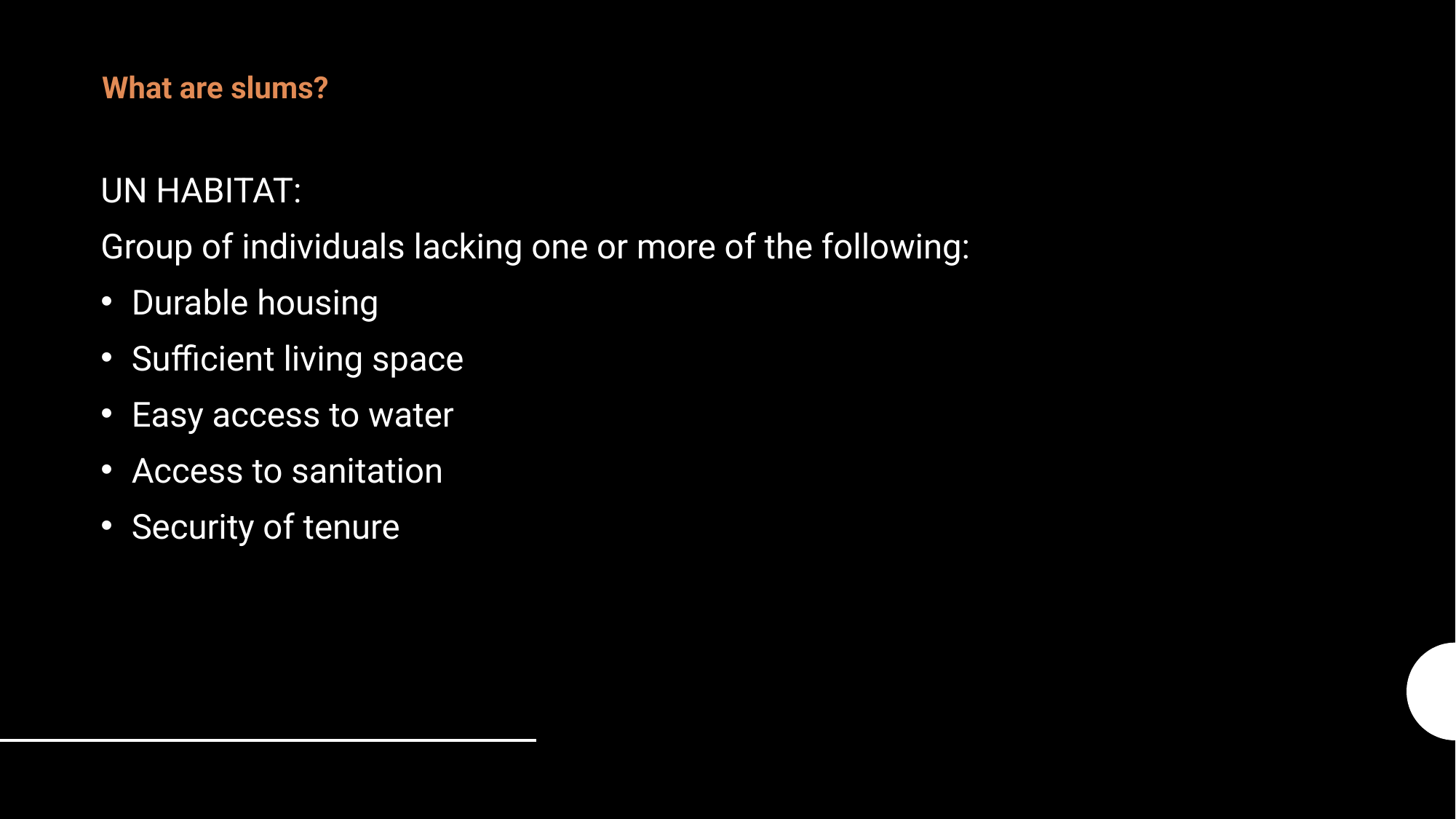

# What are slums?
UN HABITAT:
Group of individuals lacking one or more of the following:
Durable housing
Sufficient living space
Easy access to water
Access to sanitation
Security of tenure